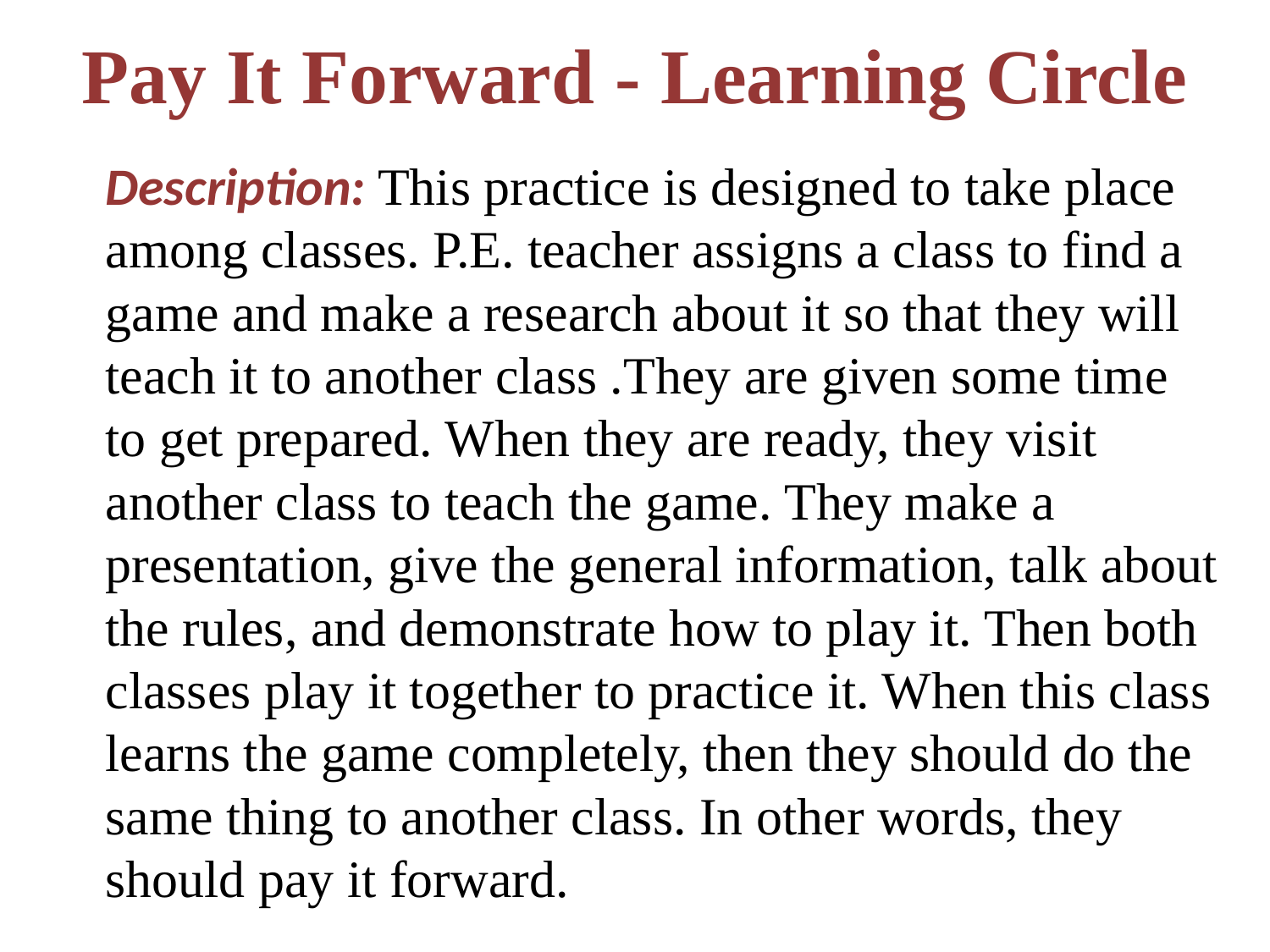

# Pay It Forward - Learning Circle
	Description: This practice is designed to take place among classes. P.E. teacher assigns a class to find a game and make a research about it so that they will teach it to another class .They are given some time to get prepared. When they are ready, they visit another class to teach the game. They make a presentation, give the general information, talk about the rules, and demonstrate how to play it. Then both classes play it together to practice it. When this class learns the game completely, then they should do the same thing to another class. In other words, they should pay it forward.